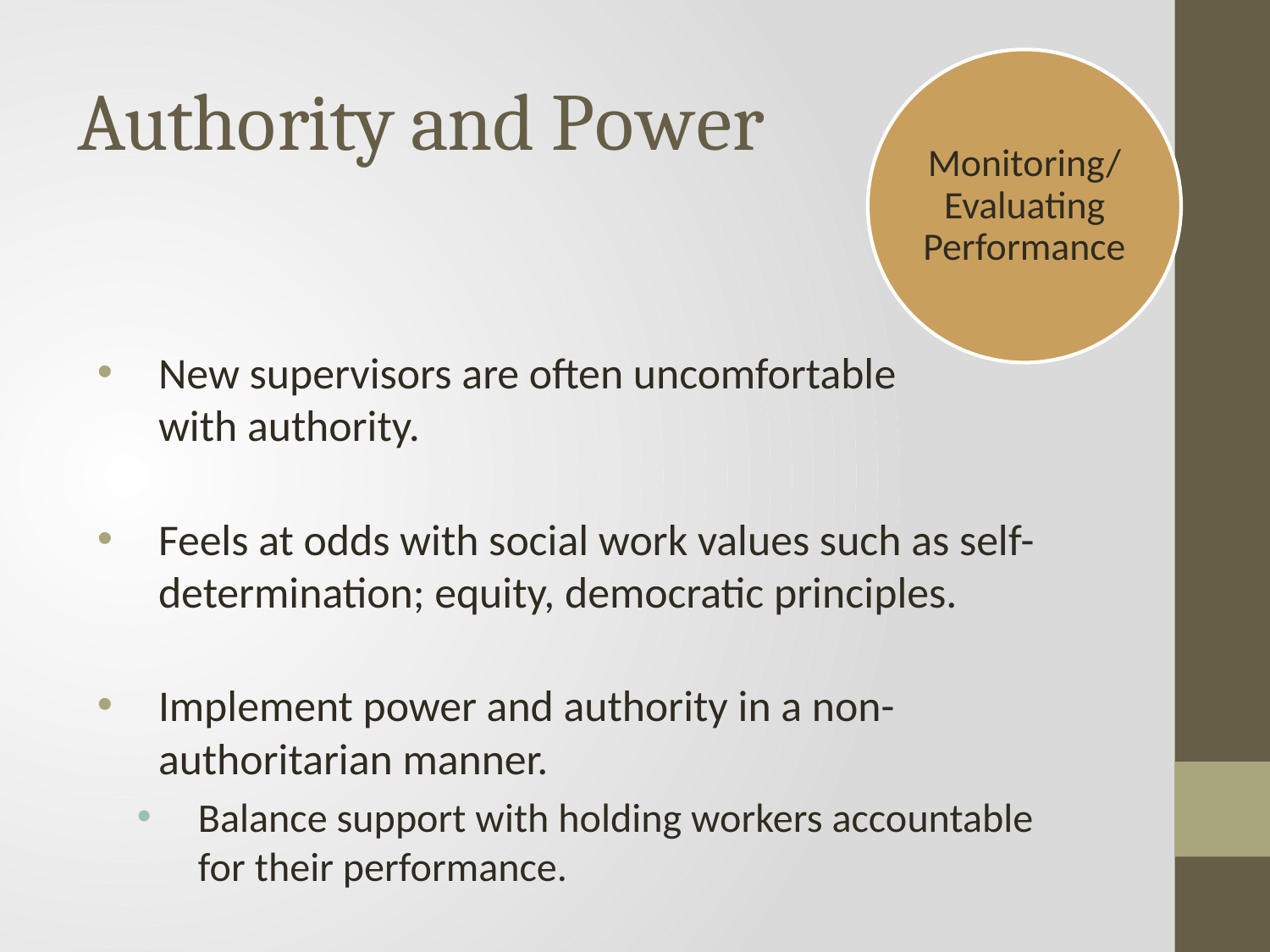

# Authority and Power

Monitoring/
Evaluating Performance
New supervisors are often uncomfortable
with authority.
Feels at odds with social work values such as self-determination; equity, democratic principles.
Implement power and authority in a non-authoritarian manner.
Balance support with holding workers accountable for their performance.